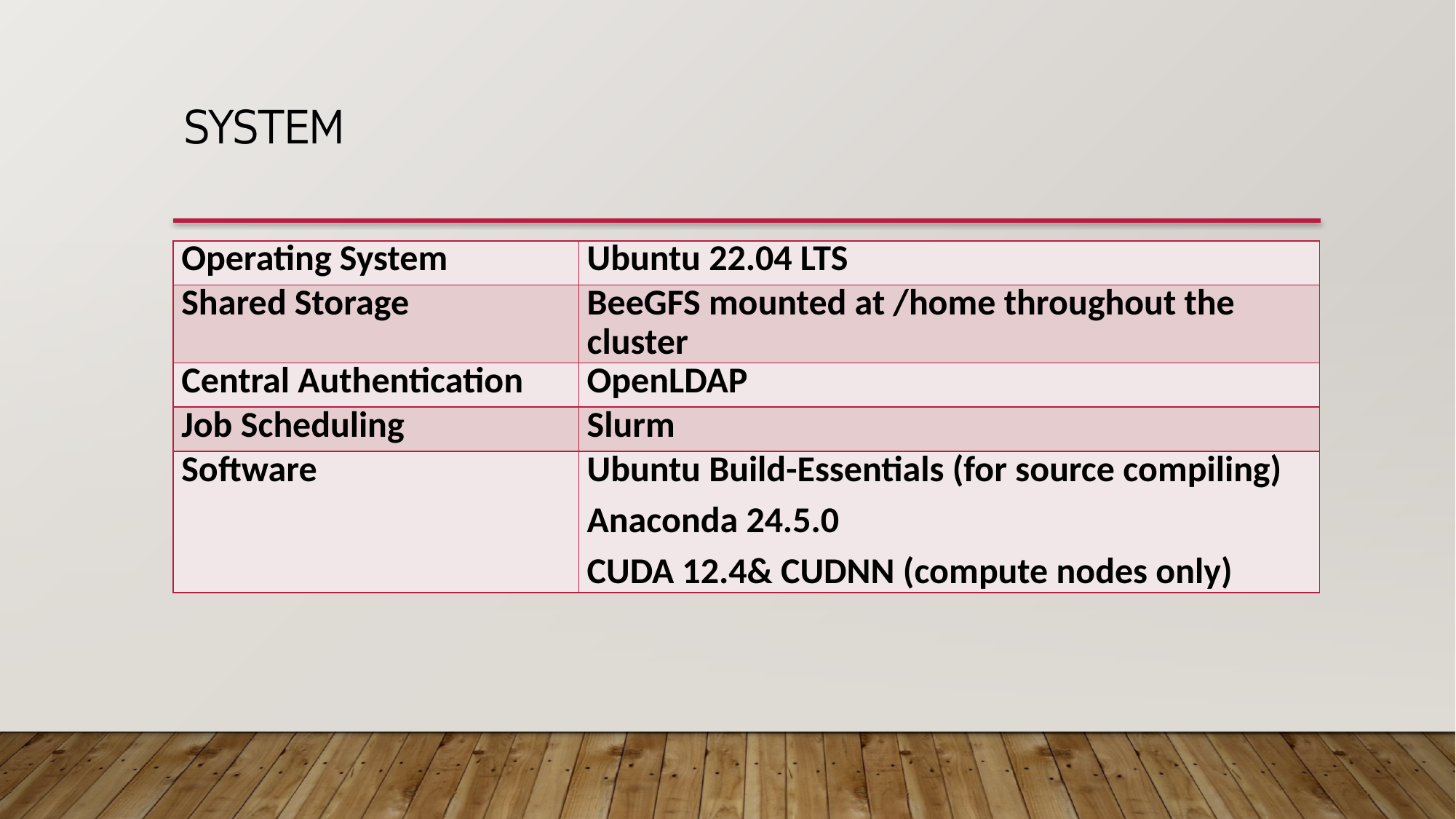

# System

| Operating System | Ubuntu 22.04 LTS |
| --- | --- |
| Shared Storage | BeeGFS mounted at /home throughout the cluster |
| Central Authentication | OpenLDAP |
| Job Scheduling | Slurm |
| Software | Ubuntu Build-Essentials (for source compiling) Anaconda 24.5.0 CUDA 12.4& CUDNN (compute nodes only) |